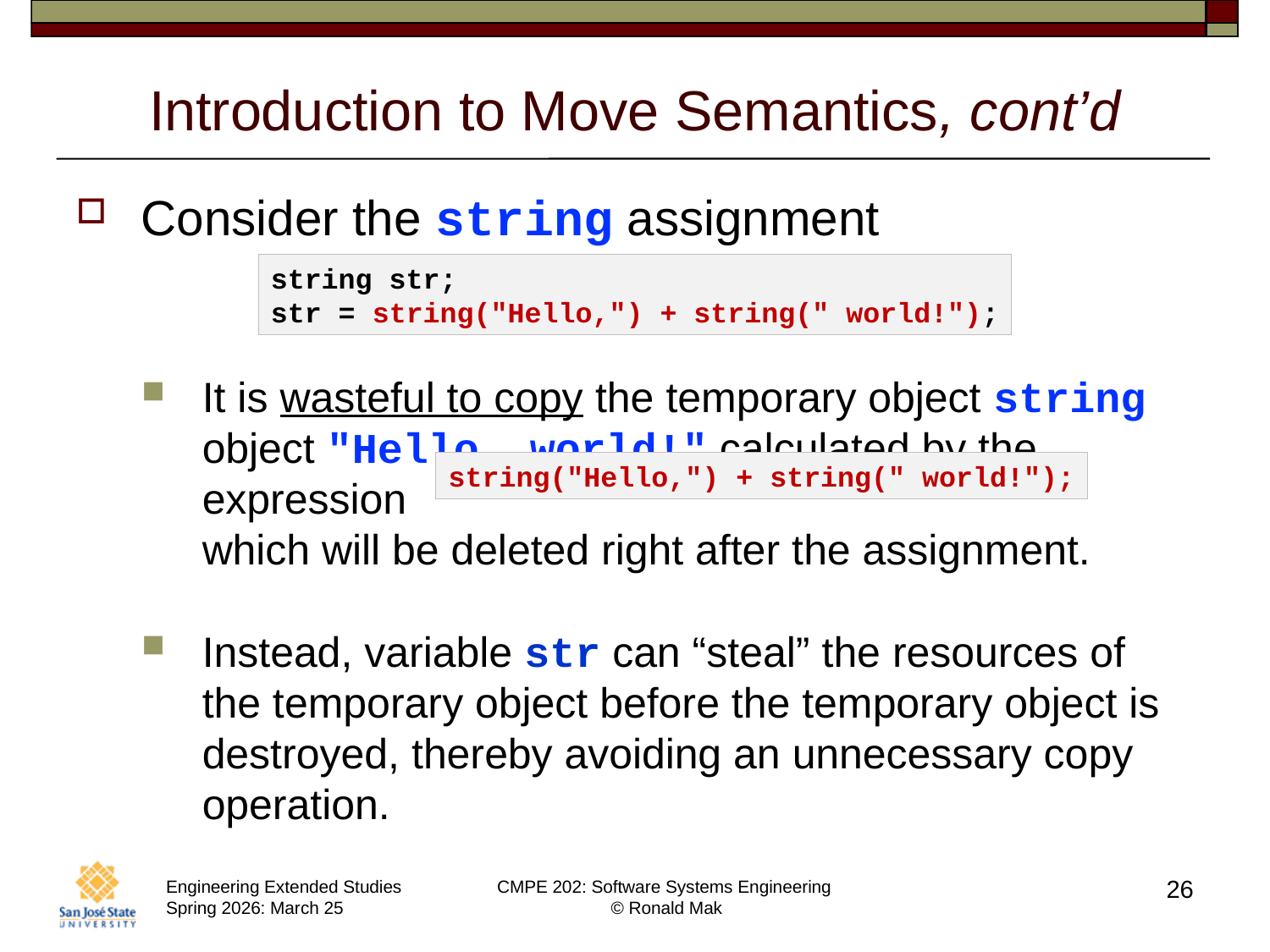

# Introduction to Move Semantics, cont’d
Consider the string assignment

It is wasteful to copy the temporary object string object "Hello, world!" calculated by the expression
which will be deleted right after the assignment.

Instead, variable str can “steal” the resources of the temporary object before the temporary object is destroyed, thereby avoiding an unnecessary copy operation.

string str;
str = string("Hello,") + string(" world!");
string("Hello,") + string(" world!");
26